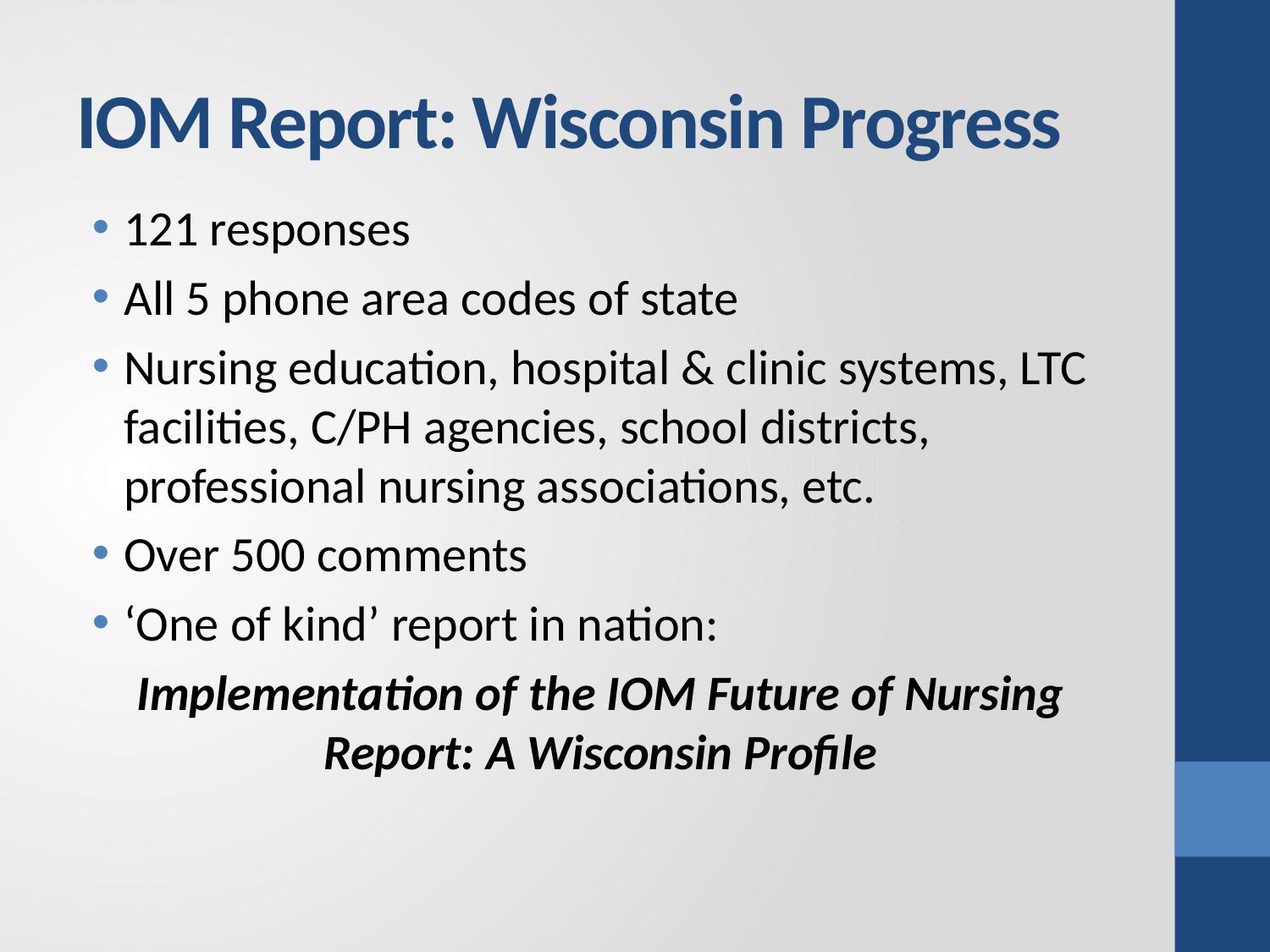

# IOM Report: Wisconsin Progress
121 responses
All 5 phone area codes of state
Nursing education, hospital & clinic systems, LTC facilities, C/PH agencies, school districts,  professional nursing associations, etc.
Over 500 comments
‘One of kind’ report in nation:
Implementation of the IOM Future of Nursing Report: A Wisconsin Profile